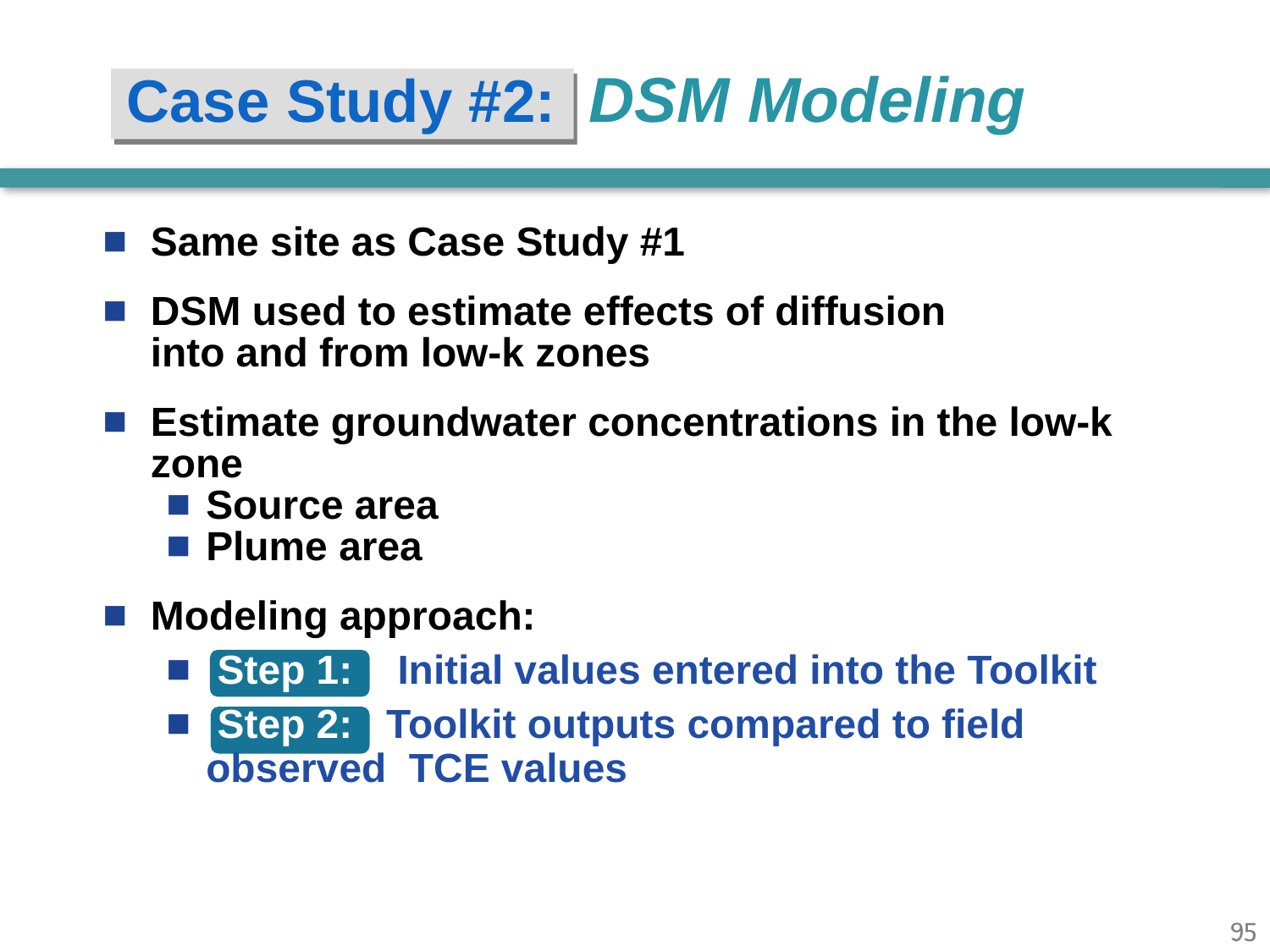

Case Study #2:  DSM Modeling

Same site as Case Study #1
DSM used to estimate effects of diffusion
into and from low-k zones
Estimate groundwater concentrations in the low-k zone
Source area
Plume area
Modeling approach:
 Step 1:    Initial values entered into the Toolkit
 Step 2:   Toolkit outputs compared to field 	observed  TCE values

95